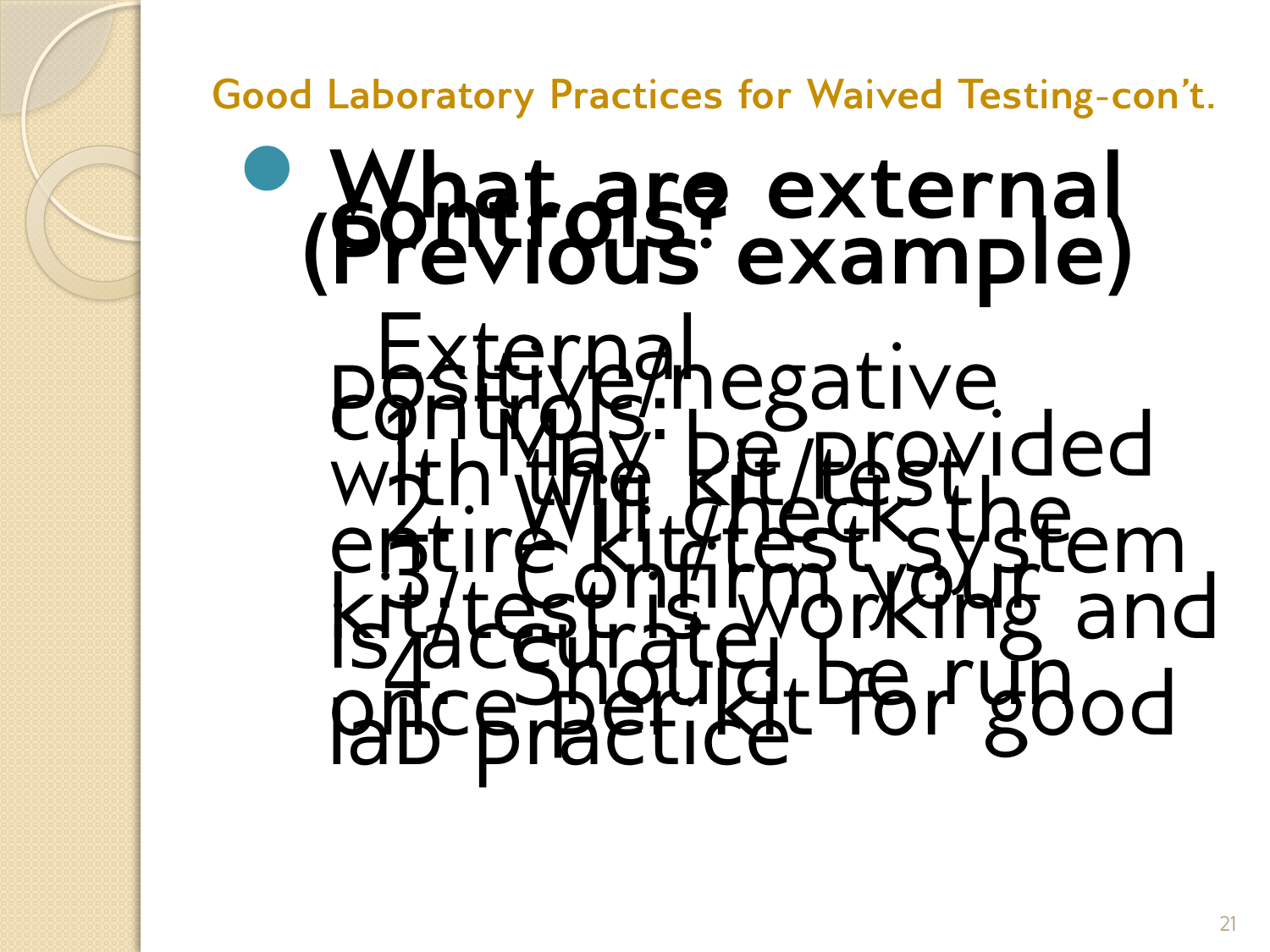

# Good Laboratory Practices for Waived Testing-con’t.
What are external controls?
  (Previous example)

	  External positive/negative controls:
	  1.  May be provided with the kit/test
	  2.  Will check the entire kit/test system
	  3.  Confirm your kit/test is working and is accurate
     4.  Should be run once per kit for good lab practice

21